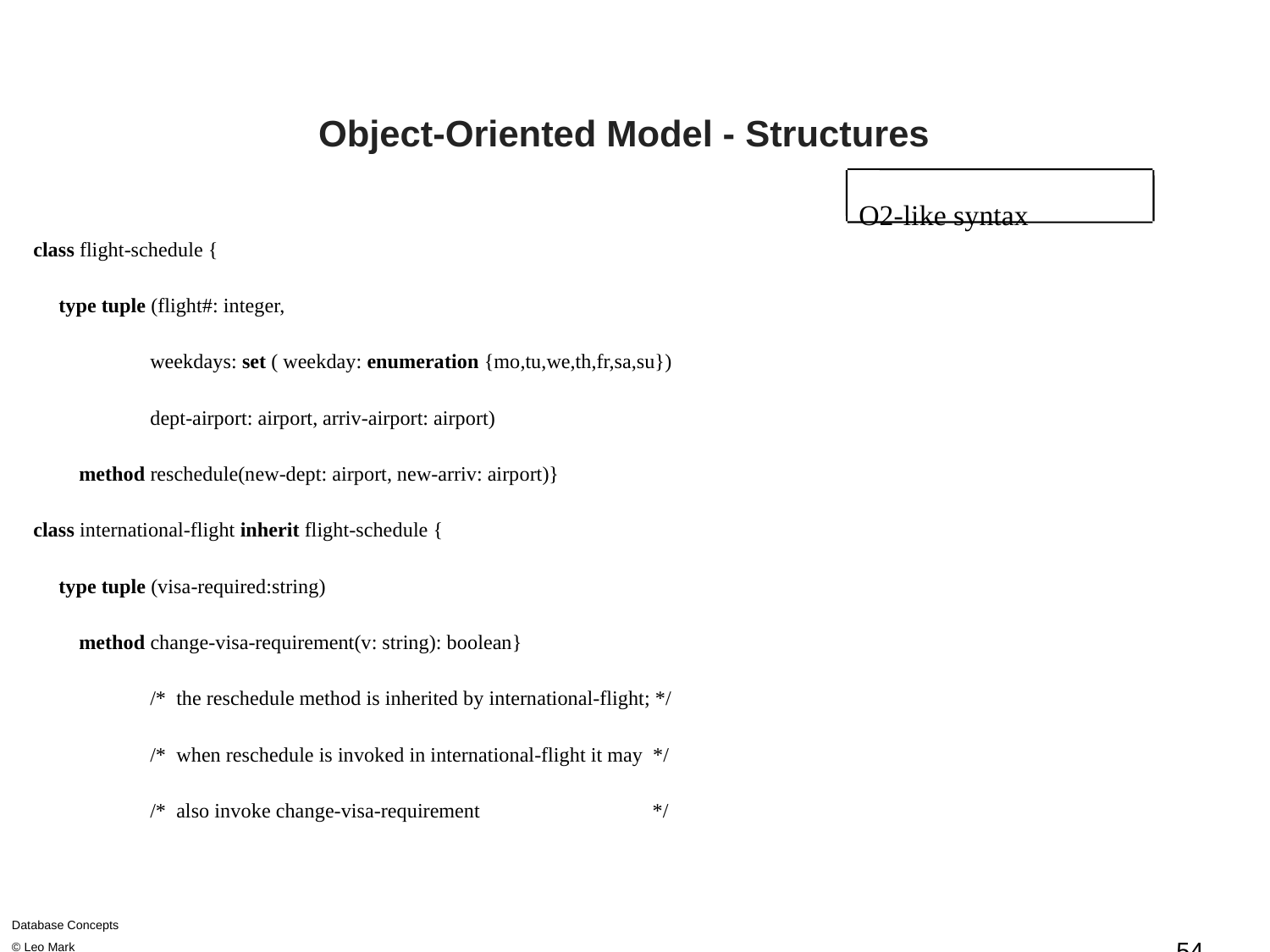

Object-Oriented Model - Structures
O2-like syntax

class flight-schedule {
     type tuple (flight#: integer,
                       weekdays: set ( weekday: enumeration {mo,tu,we,th,fr,sa,su})
                       dept-airport: airport, arriv-airport: airport)
         method reschedule(new-dept: airport, new-arriv: airport)}
class international-flight inherit flight-schedule {
     type tuple (visa-required:string)
         method change-visa-requirement(v: string): boolean}
                       /*  the reschedule method is inherited by international-flight; */
                       /*  when reschedule is invoked in international-flight it may  */
                       /*  also invoke change-visa-requirement                                  */